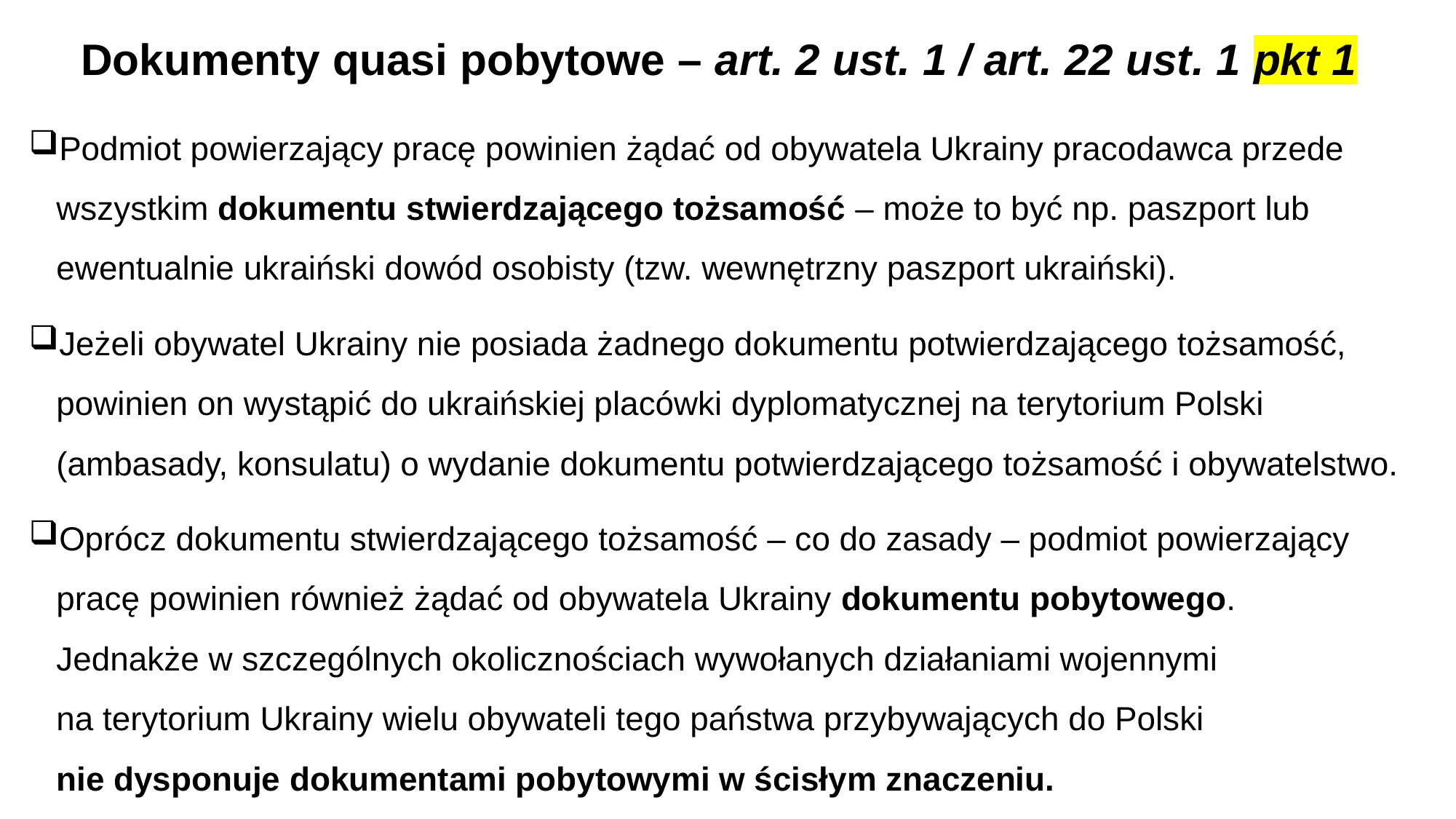

# Dokumenty quasi pobytowe – art. 2 ust. 1 / art. 22 ust. 1 pkt 1
Podmiot powierzający pracę powinien żądać od obywatela Ukrainy pracodawca przede wszystkim dokumentu stwierdzającego tożsamość – może to być np. paszport lub ewentualnie ukraiński dowód osobisty (tzw. wewnętrzny paszport ukraiński).
Jeżeli obywatel Ukrainy nie posiada żadnego dokumentu potwierdzającego tożsamość, powinien on wystąpić do ukraińskiej placówki dyplomatycznej na terytorium Polski (ambasady, konsulatu) o wydanie dokumentu potwierdzającego tożsamość i obywatelstwo.
Oprócz dokumentu stwierdzającego tożsamość – co do zasady – podmiot powierzający pracę powinien również żądać od obywatela Ukrainy dokumentu pobytowego.
Jednakże w szczególnych okolicznościach wywołanych działaniami wojennymi
na terytorium Ukrainy wielu obywateli tego państwa przybywających do Polski
nie dysponuje dokumentami pobytowymi w ścisłym znaczeniu.